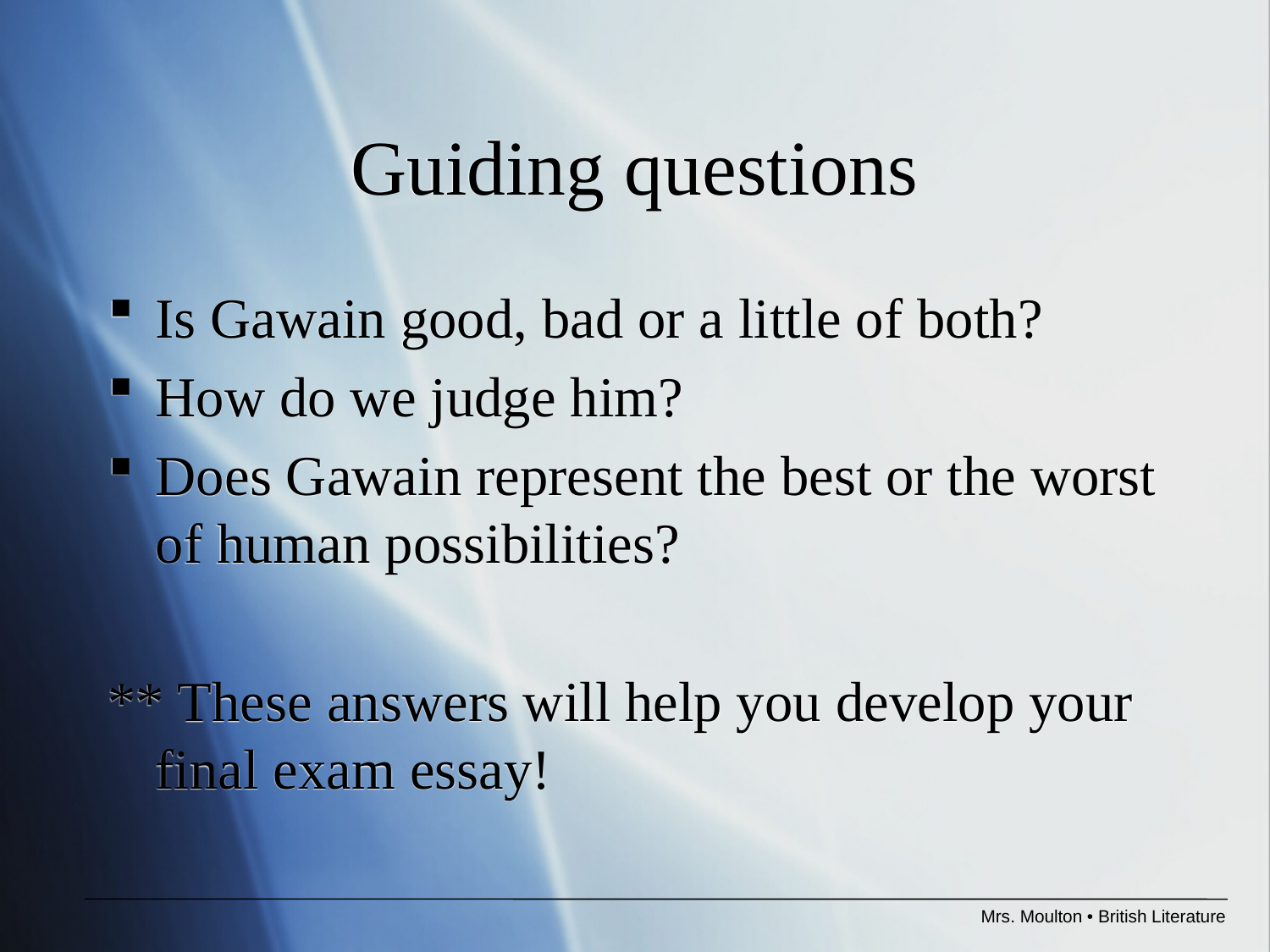

# Guiding questions
Is Gawain good, bad or a little of both?
How do we judge him?
Does Gawain represent the best or the worst of human possibilities?

** These answers will help you develop your final exam essay!